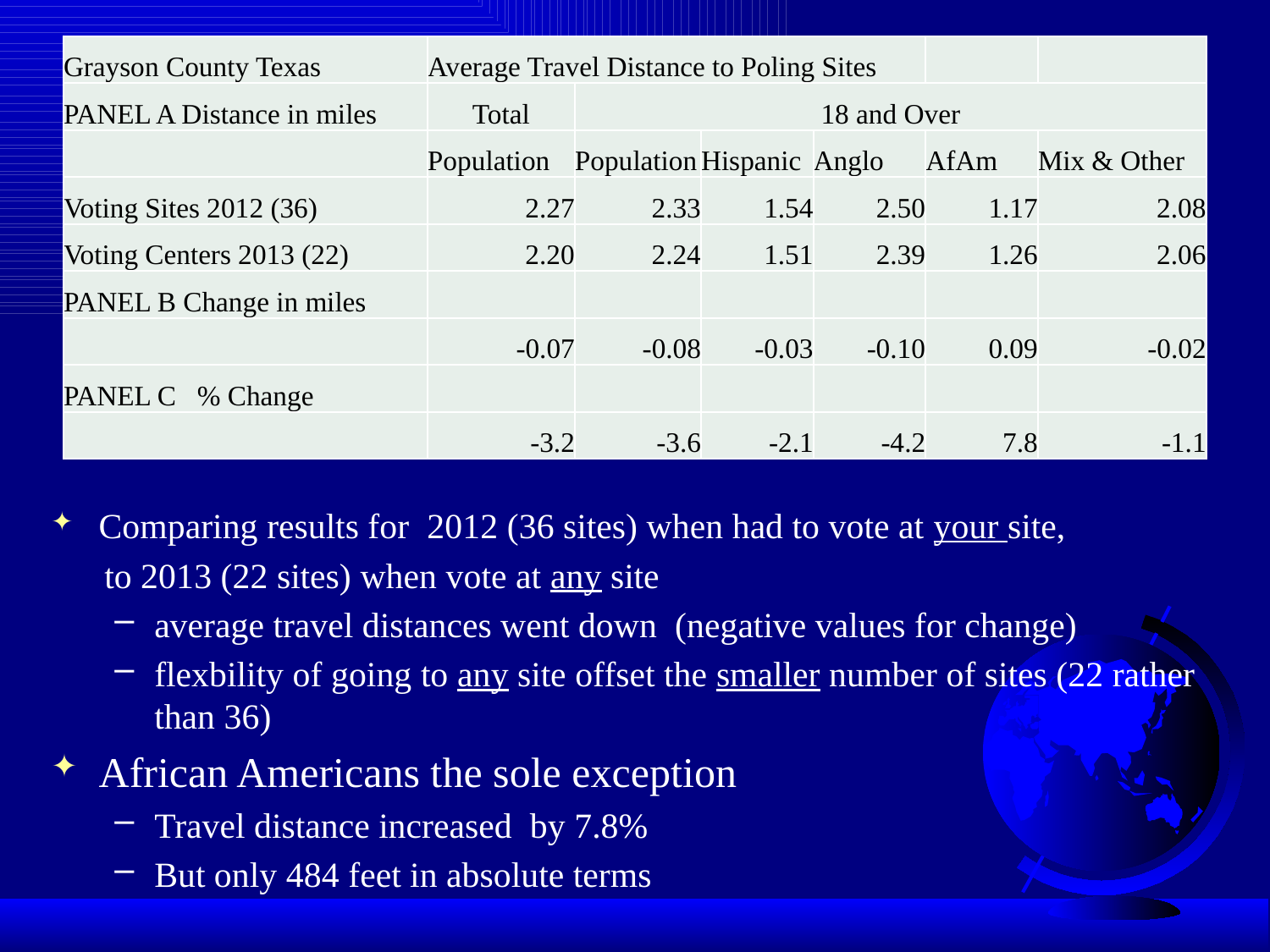

| Grayson County Texas | Average Travel Distance to Poling Sites |  |  |  |  |  |
| --- | --- | --- | --- | --- | --- | --- |
| PANEL A Distance in miles | Total | 18 and Over |  |  |  |  |
|  | Population | Population | Hispanic | Anglo | AfAm | Mix & Other |
| Voting Sites 2012 (36) | 2.27 | 2.33 | 1.54 | 2.50 | 1.17 | 2.08 |
| Voting Centers 2013 (22) | 2.20 | 2.24 | 1.51 | 2.39 | 1.26 | 2.06 |
| PANEL B Change in miles |  |  |  |  |  |  |
|  | -0.07 | -0.08 | -0.03 | -0.10 | 0.09 | -0.02 |
| PANEL C % Change |  |  |  |  |  |  |
|  | -3.2 | -3.6 | -2.1 | -4.2 | 7.8 | -1.1 |
#
Comparing results for  2012 (36 sites) when had to vote at your site,
      to 2013 (22 sites) when vote at any site
average travel distances went down  (negative values for change)
flexbility of going to any site offset the smaller number of sites (22 rather than 36)
African Americans the sole exception
Travel distance increased  by 7.8%
But only 484 feet in absolute terms